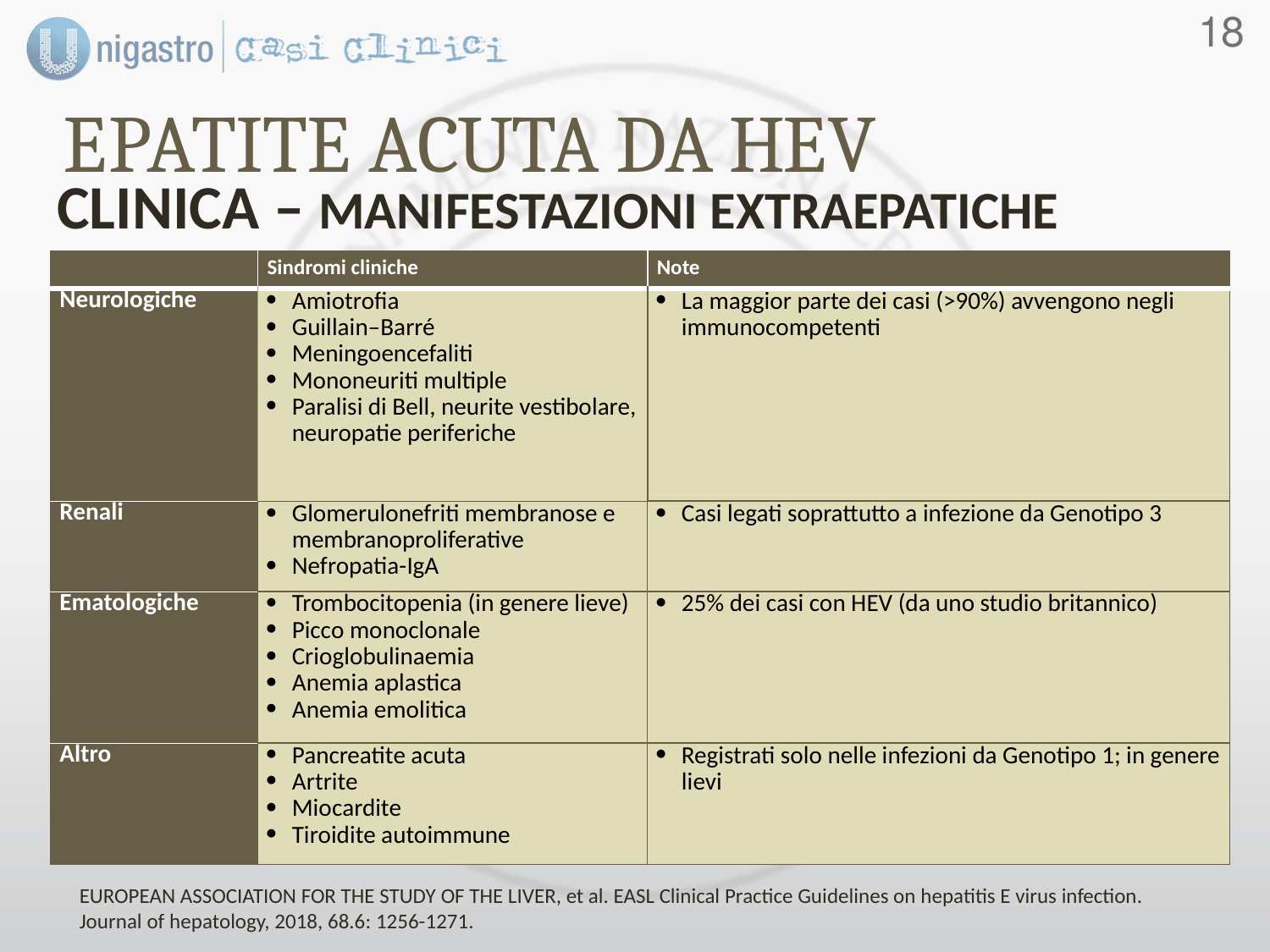

18
EPATITE ACUTA DA HEV
CLINICA – MANIFESTAZIONI EXTRAEPATICHE
|  | Sindromi cliniche | Note |
| --- | --- | --- |
| Neurologiche | Amiotrofia Guillain–Barré Meningoencefaliti Mononeuriti multiple Paralisi di Bell, neurite vestibolare, neuropatie periferiche | La maggior parte dei casi (>90%) avvengono negli immunocompetenti |
| Renali | Glomerulonefriti membranose e membranoproliferative Nefropatia-IgA | Casi legati soprattutto a infezione da Genotipo 3 |
| Ematologiche | Trombocitopenia (in genere lieve) Picco monoclonale Crioglobulinaemia Anemia aplastica Anemia emolitica | 25% dei casi con HEV (da uno studio britannico) |
| Altro | Pancreatite acuta Artrite Miocardite Tiroidite autoimmune | Registrati solo nelle infezioni da Genotipo 1; in genere lievi |
EUROPEAN ASSOCIATION FOR THE STUDY OF THE LIVER, et al. EASL Clinical Practice Guidelines on hepatitis E virus infection. Journal of hepatology, 2018, 68.6: 1256-1271.